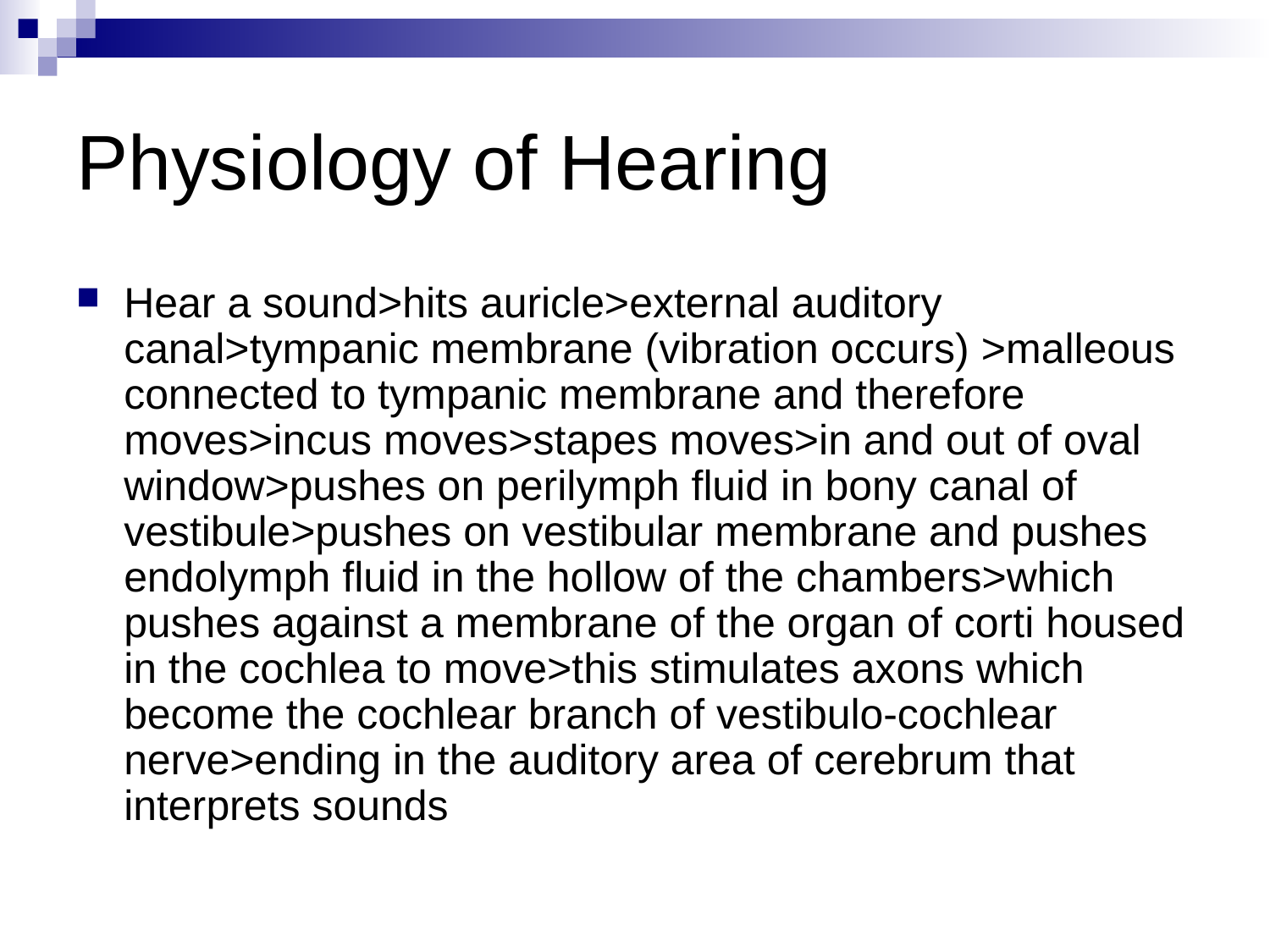

# Physiology of Hearing
Hear a sound>hits auricle>external auditory canal>tympanic membrane (vibration occurs) >malleous connected to tympanic membrane and therefore moves>incus moves>stapes moves>in and out of oval window>pushes on perilymph fluid in bony canal of vestibule>pushes on vestibular membrane and pushes endolymph fluid in the hollow of the chambers>which pushes against a membrane of the organ of corti housed in the cochlea to move>this stimulates axons which become the cochlear branch of vestibulo-cochlear nerve>ending in the auditory area of cerebrum that interprets sounds